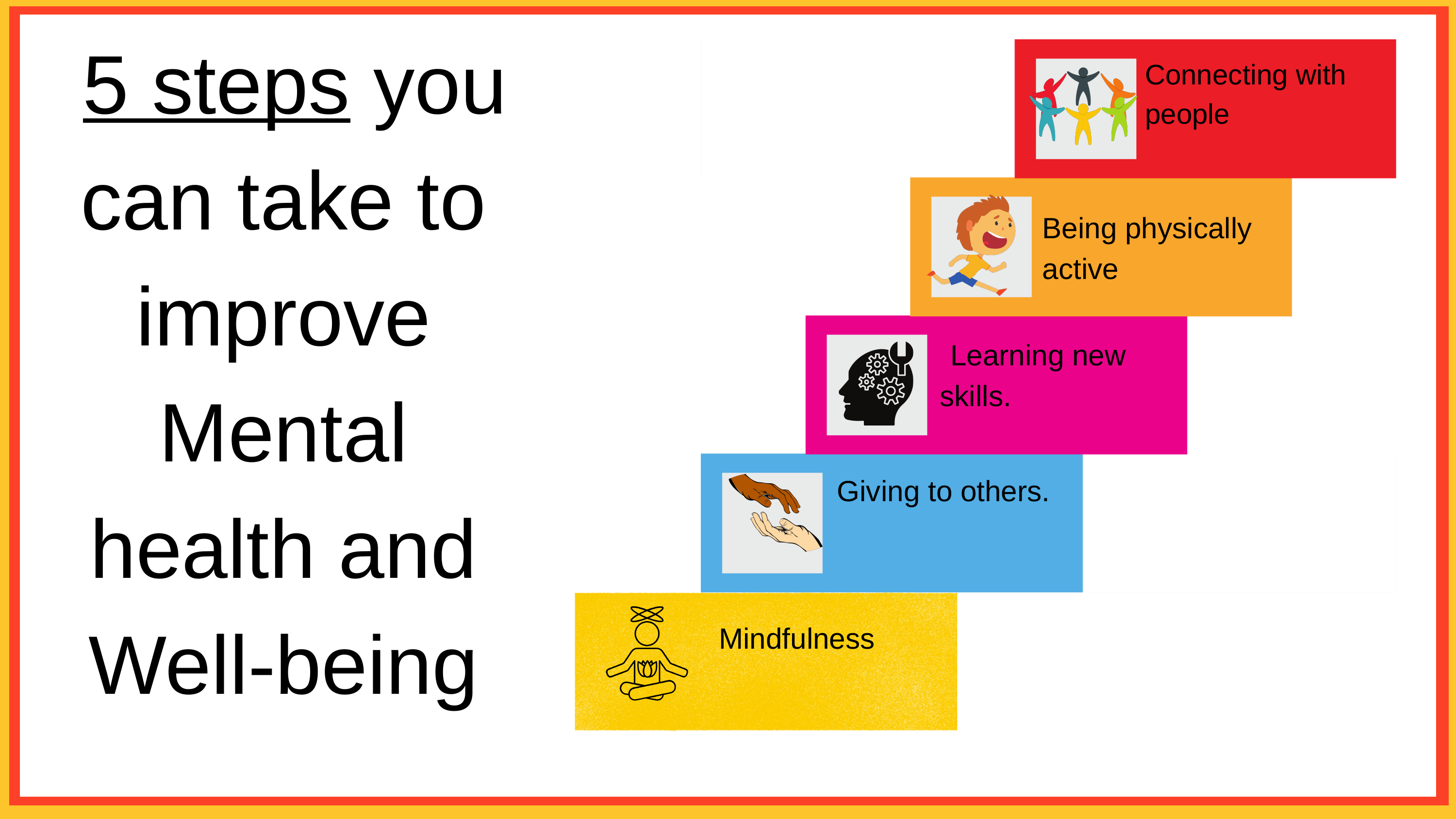

5 steps you can take to improve Mental health and Well-being

Connecting with
people

Being physically
active
Learning new
skills.

Giving to others.

Mindfulness